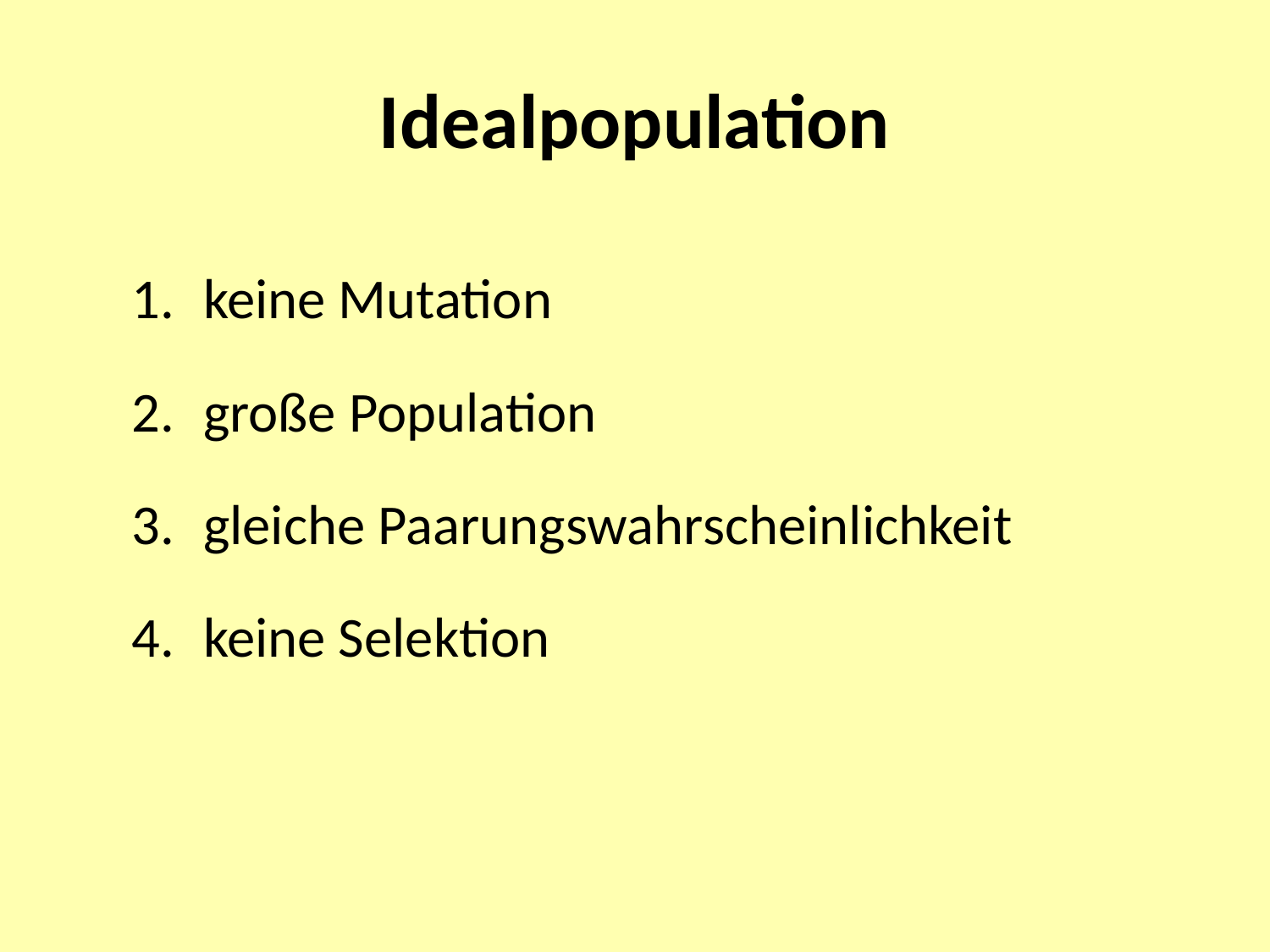

# Idealpopulation
keine Mutation
große Population
gleiche Paarungswahrscheinlichkeit
keine Selektion